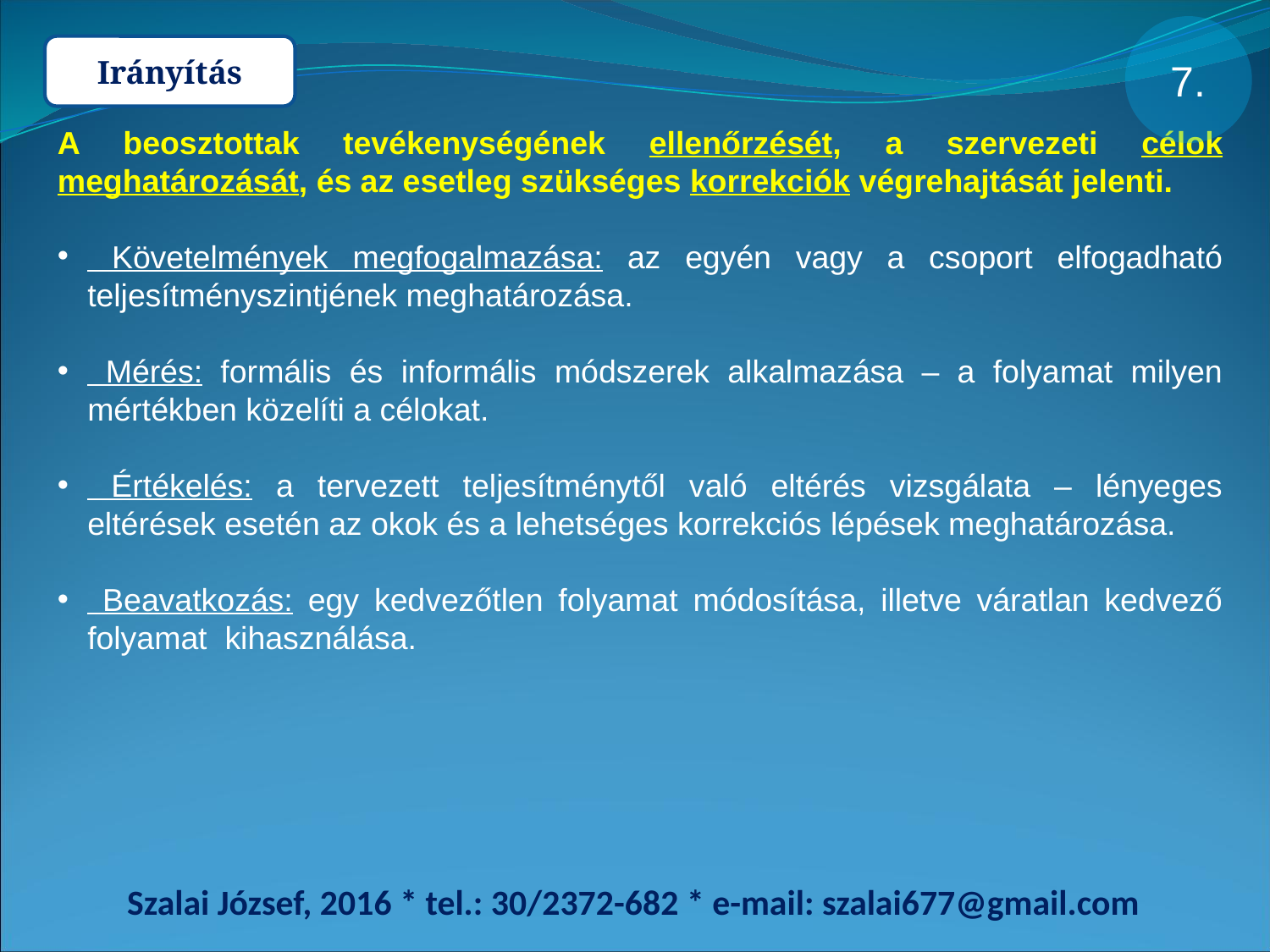

7.
Irányítás
A beosztottak tevékenységének ellenőrzését, a szervezeti célok meghatározását, és az esetleg szükséges korrekciók végrehajtását jelenti.

 Követelmények megfogalmazása: az egyén vagy a csoport elfogadható teljesítményszintjének meghatározása.

 Mérés: formális és informális módszerek alkalmazása – a folyamat milyen mértékben közelíti a célokat.

 Értékelés: a tervezett teljesítménytől való eltérés vizsgálata – lényeges eltérések esetén az okok és a lehetséges korrekciós lépések meghatározása.

 Beavatkozás: egy kedvezőtlen folyamat módosítása, illetve váratlan kedvező folyamat  kihasználása.
Szalai József, 2016 * tel.: 30/2372-682 * e-mail: szalai677@gmail.com